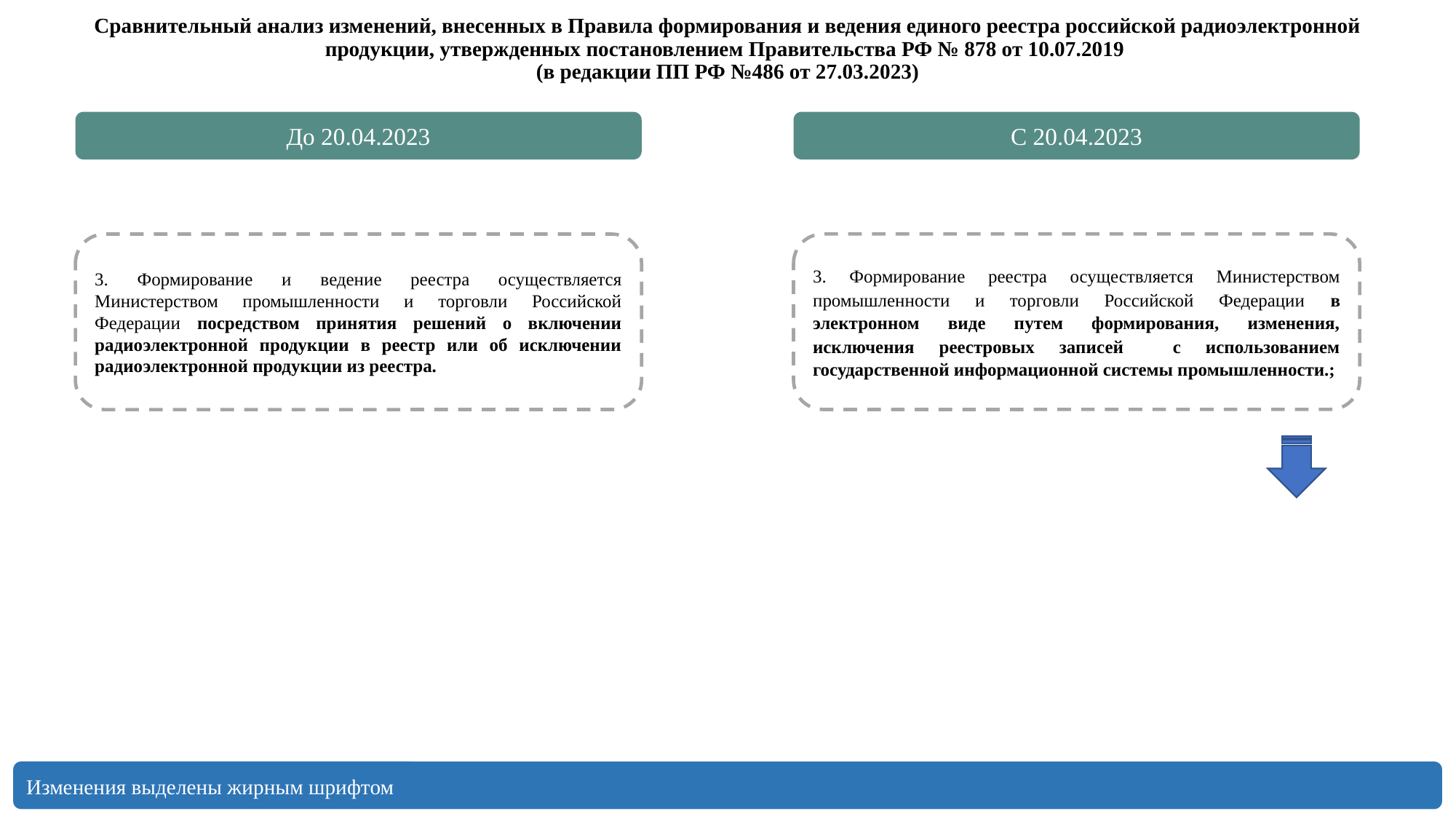

Сравнительный анализ изменений, внесенных в Правила формирования и ведения единого реестра российской радиоэлектронной продукции, утвержденных постановлением Правительства РФ № 878 от 10.07.2019
(в редакции ПП РФ №486 от 27.03.2023)
До 20.04.2023
С 20.04.2023
3. Формирование реестра осуществляется Министерством промышленности и торговли Российской Федерации в электронном виде путем формирования, изменения, исключения реестровых записей  с использованием государственной информационной системы промышленности.;
3. Формирование и ведение реестра осуществляется Министерством промышленности и торговли Российской Федерации посредством принятия решений о включении радиоэлектронной продукции в реестр или об исключении радиоэлектронной продукции из реестра.

Изменения выделены жирным шрифтом